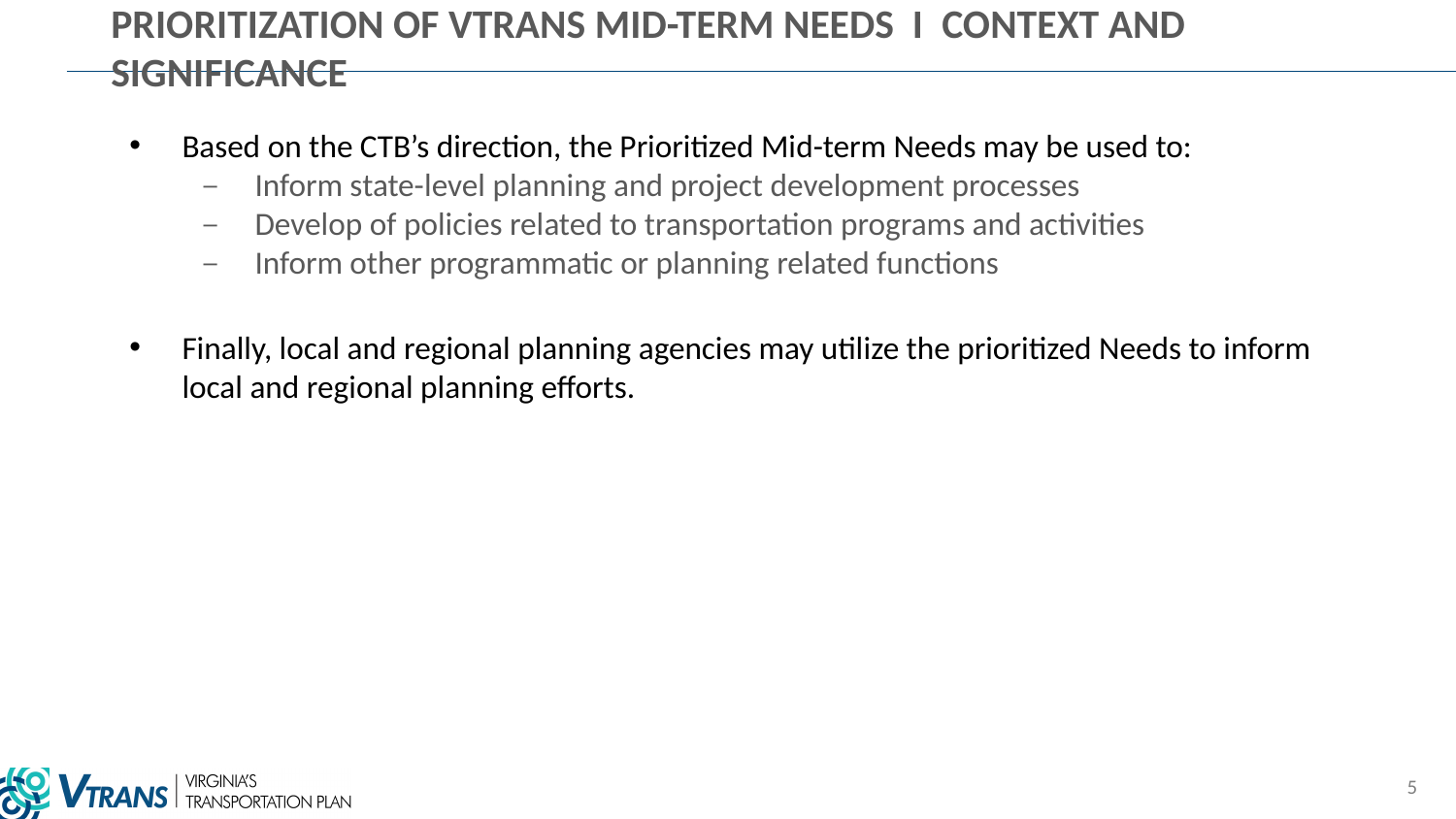

# Prioritization of VTrans Mid-term Needs  I  Context and Significance
Based on the CTB’s direction, the Prioritized Mid-term Needs may be used to:
Inform state-level planning and project development processes
Develop of policies related to transportation programs and activities
Inform other programmatic or planning related functions

Finally, local and regional planning agencies may utilize the prioritized Needs to inform local and regional planning efforts.

5